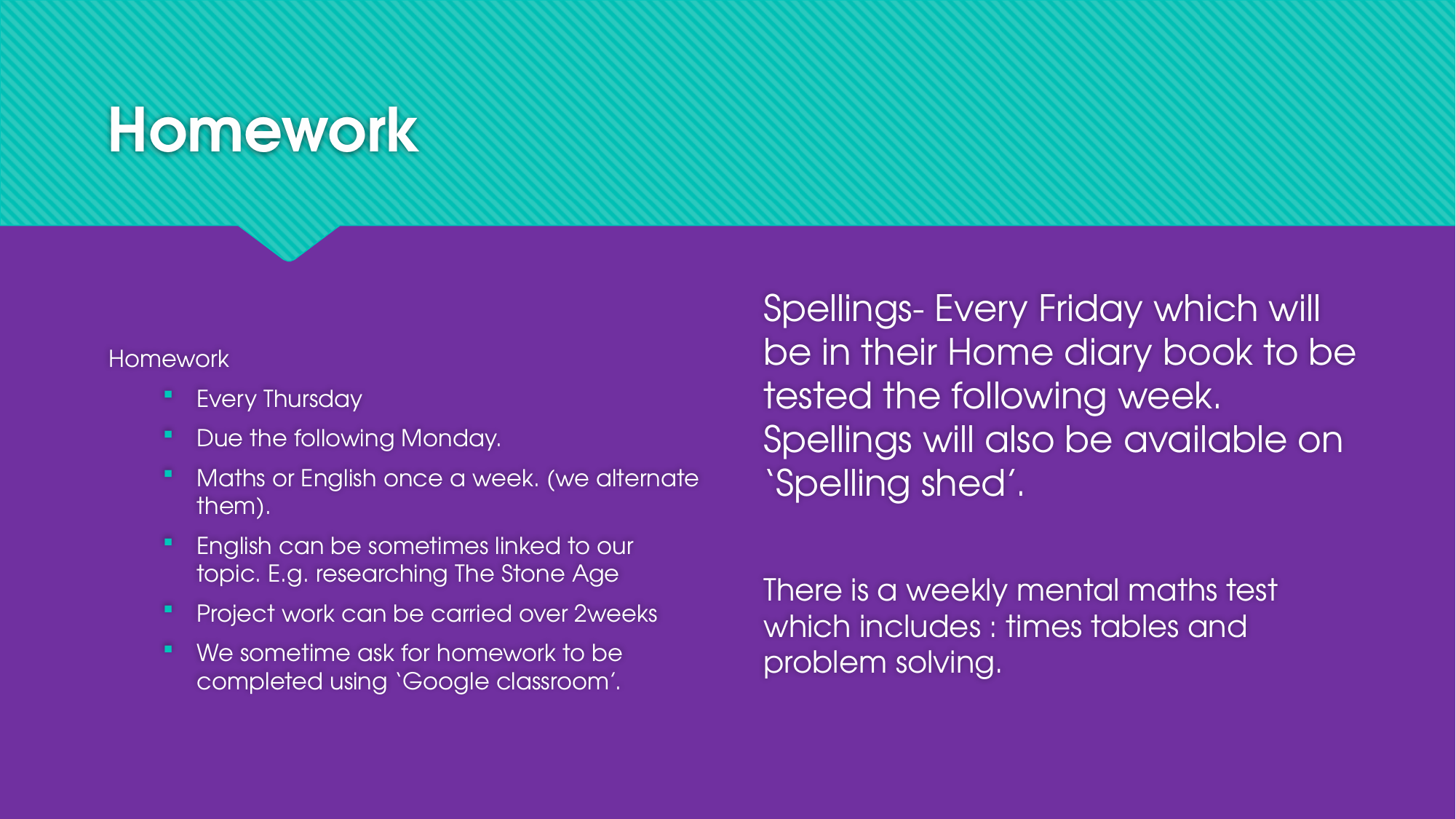

# Homework

Homework
Every Thursday
Due the following Monday.
Maths or English once a week. (we alternate them).
English can be sometimes linked to our topic. E.g. researching The Stone Age
Project work can be carried over 2weeks
We sometime ask for homework to be completed using ‘Google classroom’.

Spellings- Every Friday which will be in their Home diary book to be tested the following week. Spellings will also be available on ‘Spelling shed’.

There is a weekly mental maths test which includes : times tables and problem solving.